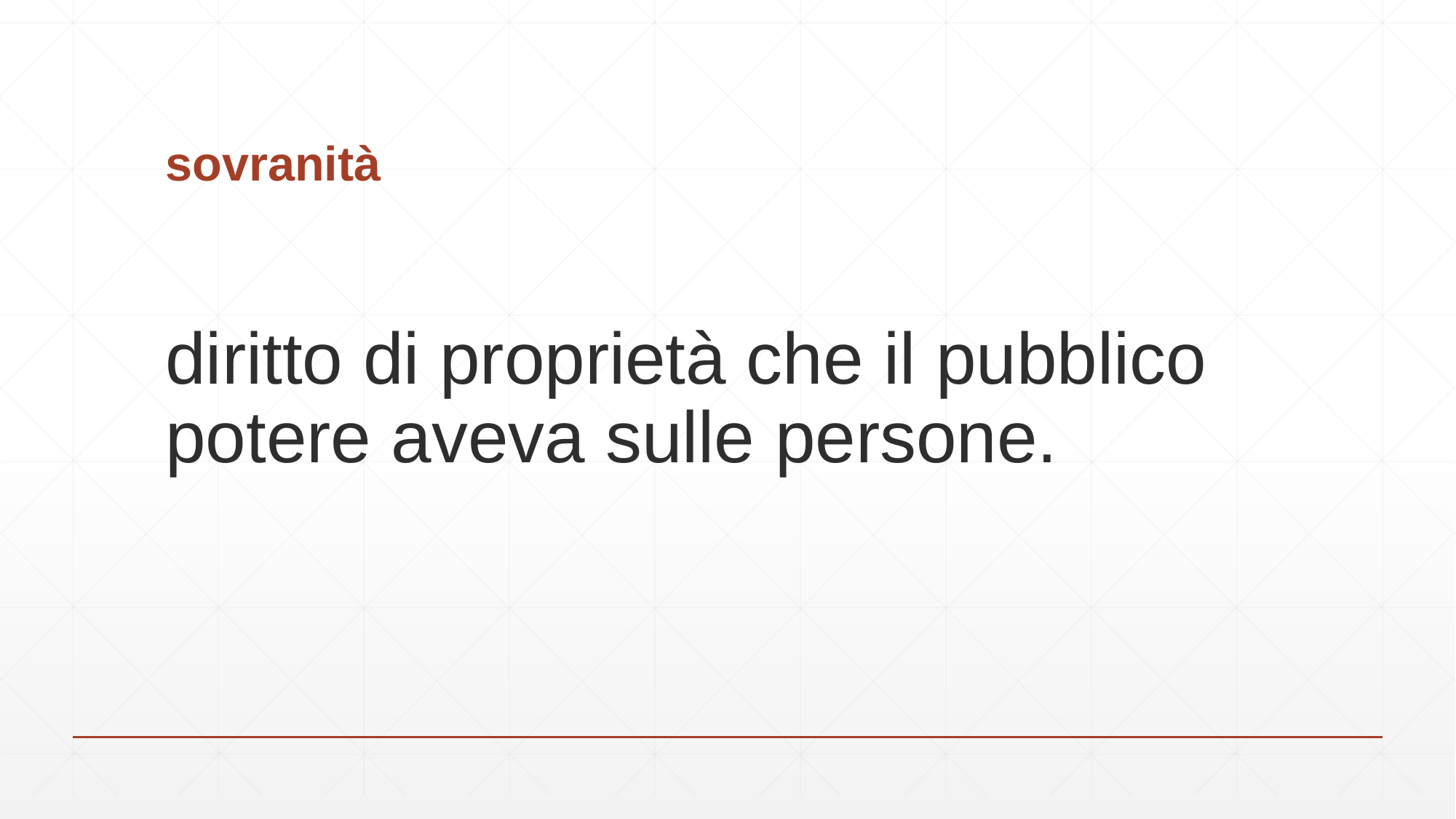

# sovranità
diritto di proprietà che il pubblico potere aveva sulle persone.